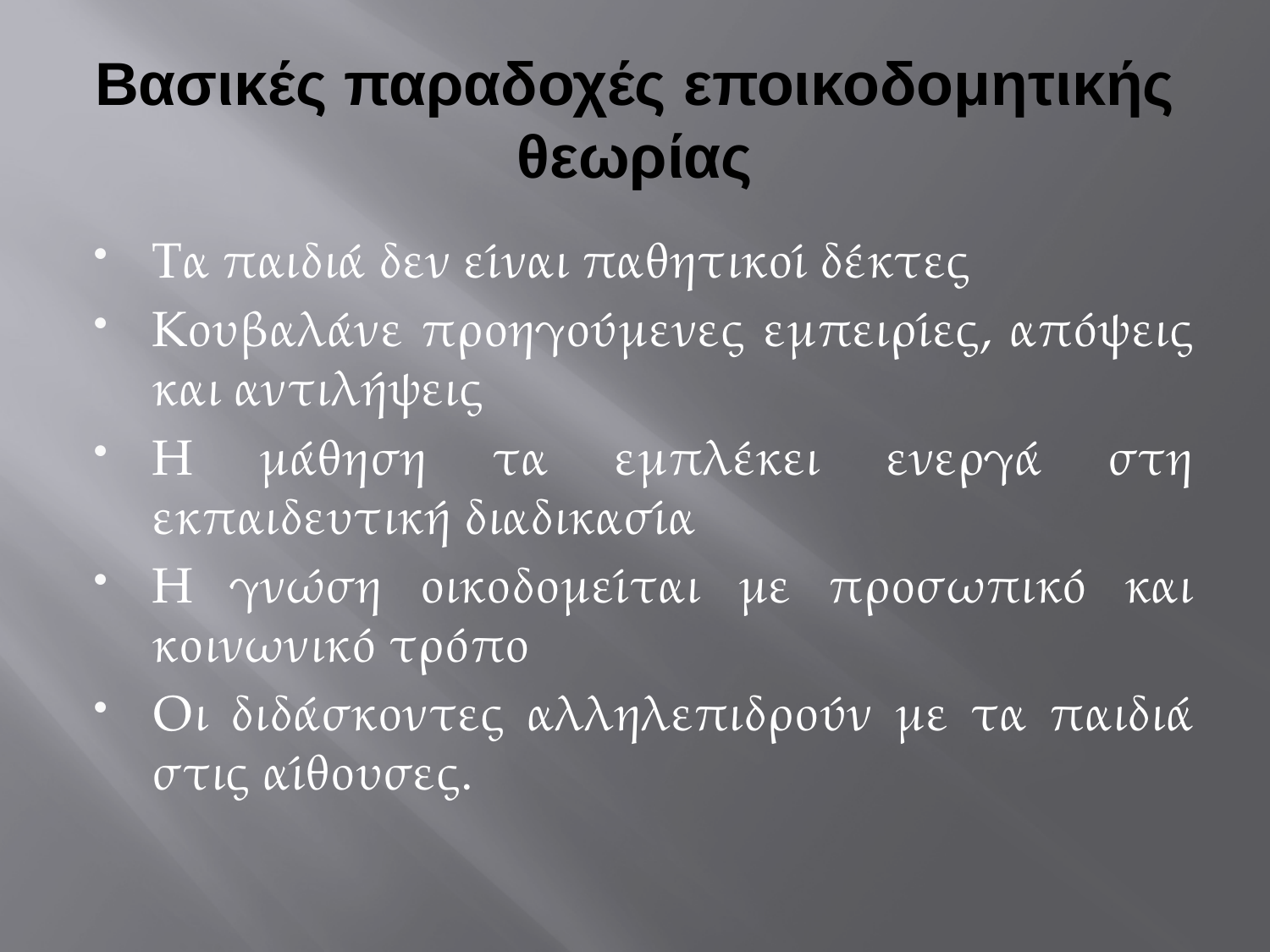

# Βασικές παραδοχές εποικοδομητικής θεωρίας
Τα παιδιά δεν είναι παθητικοί δέκτες
Κουβαλάνε προηγούμενες εμπειρίες, απόψεις και αντιλήψεις
Η μάθηση τα εμπλέκει ενεργά στη εκπαιδευτική διαδικασία
Η γνώση οικοδομείται με προσωπικό και κοινωνικό τρόπο
Οι διδάσκοντες αλληλεπιδρούν με τα παιδιά στις αίθουσες.